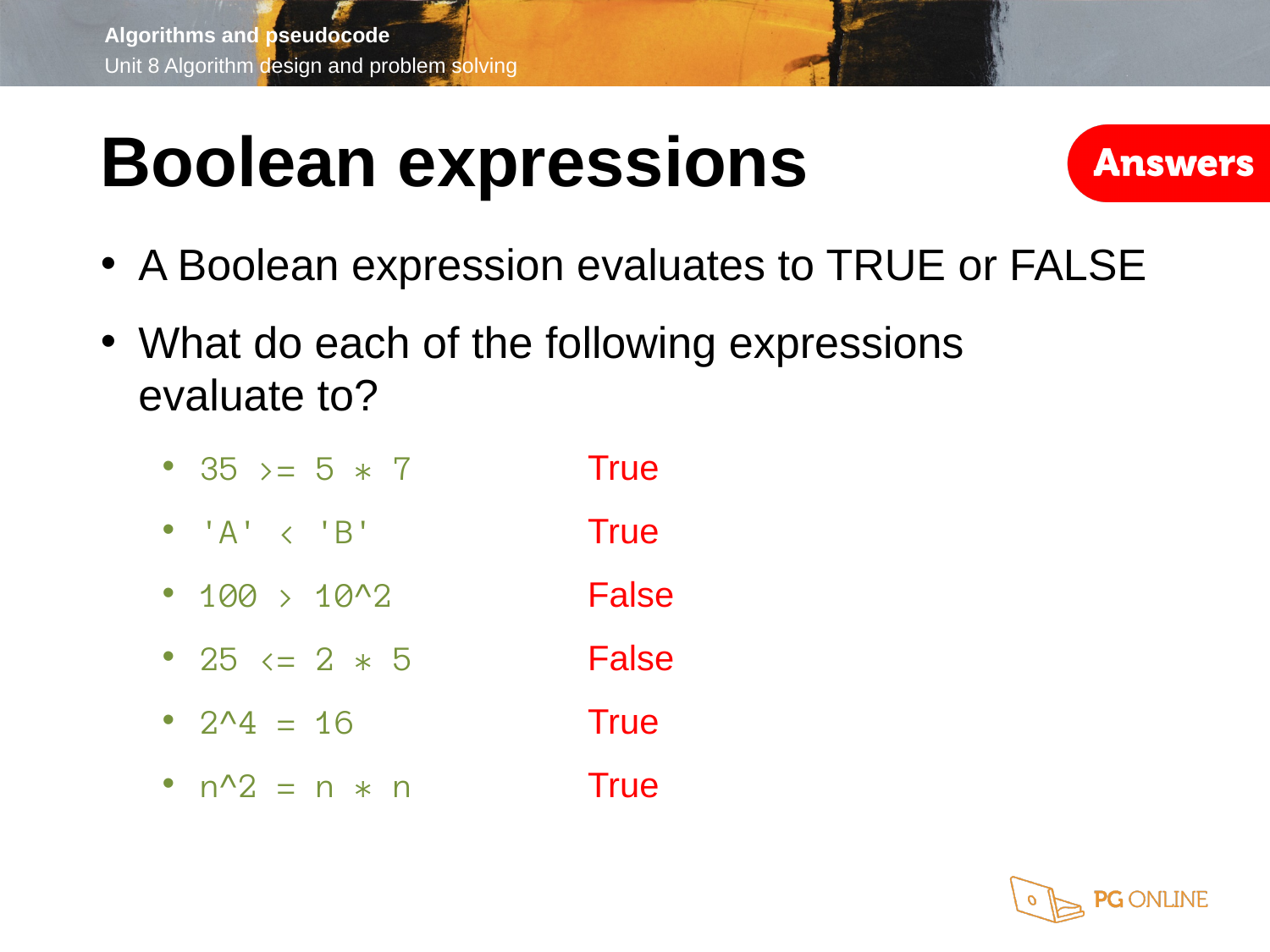

Boolean expressions
A Boolean expression evaluates to TRUE or FALSE
What do each of the following expressions
evaluate to?
35 >= 5 * 7	True
'A' < 'B'	True
100 > 10^2	False
25 <= 2 * 5	False
2^4 = 16	True
n^2 = n * n	True